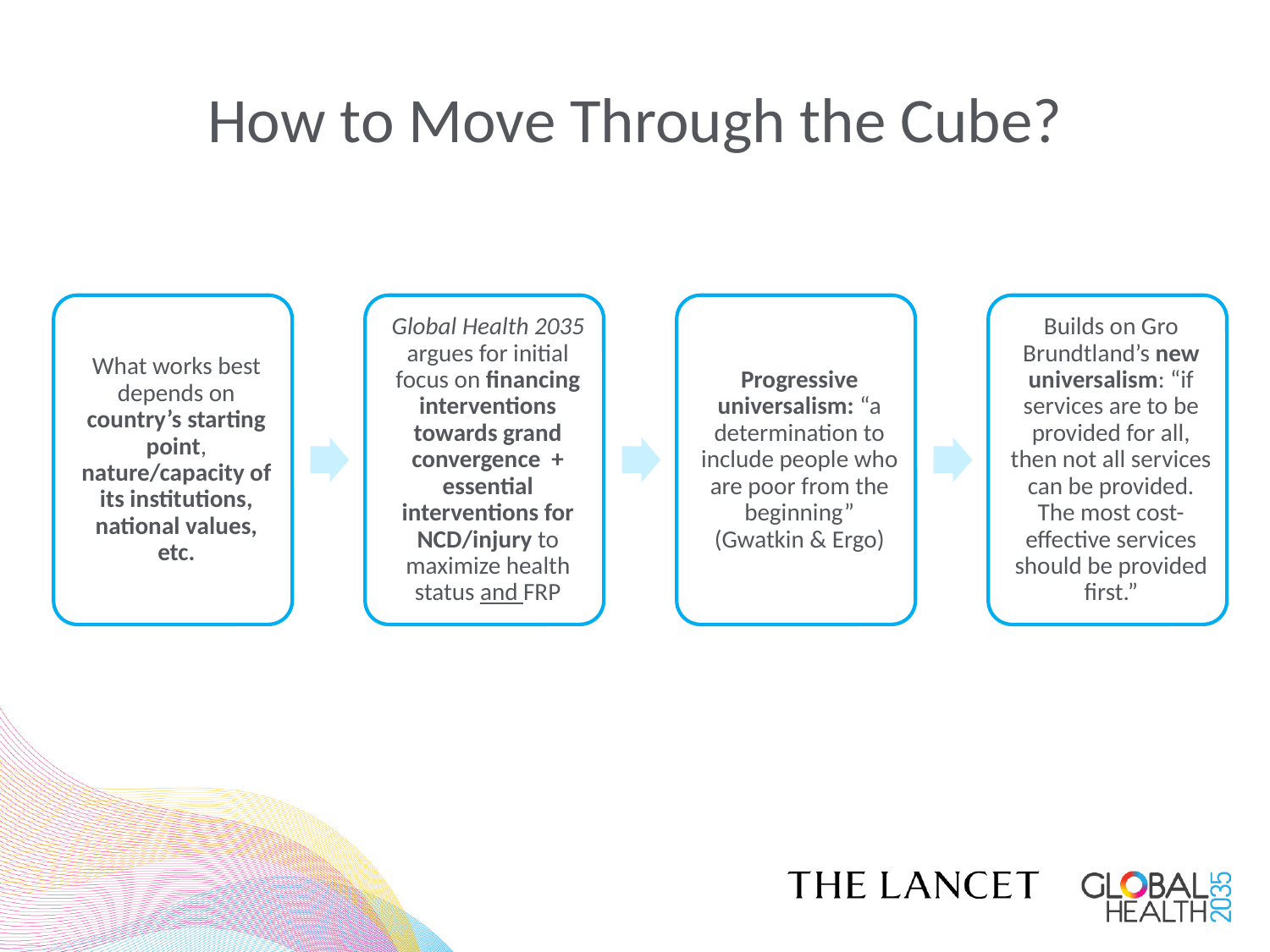

# How to Move Through the Cube?
What works best depends on country’s starting point, nature/capacity of its institutions, national values, etc.

Global Health 2035 argues for initial focus on financing interventions towards grand convergence  + essential interventions for NCD/injury to maximize health status and FRP

Progressive universalism: “a determination to include people who are poor from the beginning” (Gwatkin & Ergo)

Builds on Gro Brundtland’s new universalism: “if services are to be provided for all, then not all services can be provided. The most cost-effective services should be provided first.”